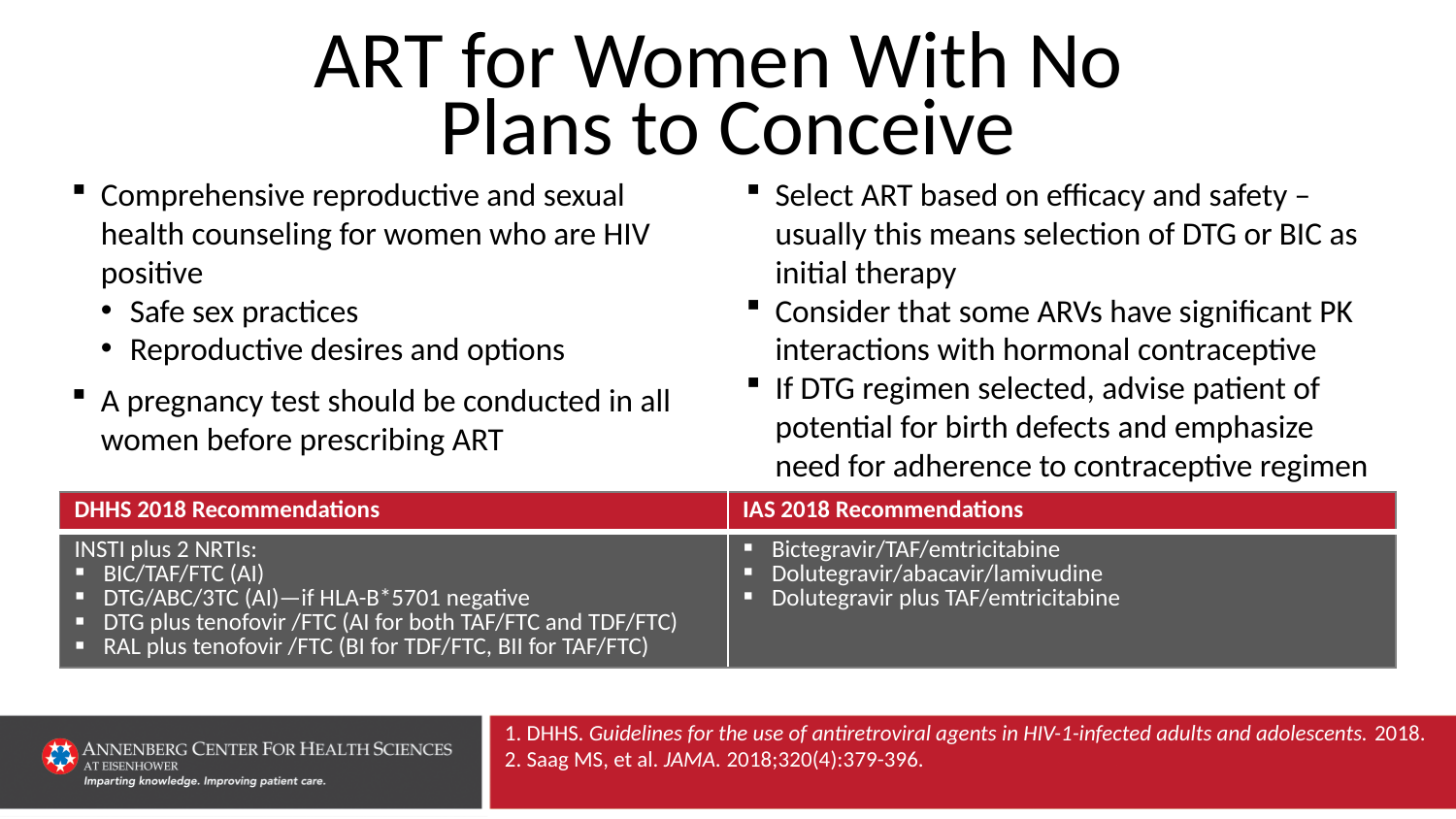

# ART for Women With No Plans to Conceive

Comprehensive reproductive and sexual health counseling for women who are HIV positive
Safe sex practices
Reproductive desires and options
A pregnancy test should be conducted in all women before prescribing ART

Select ART based on efficacy and safety – usually this means selection of DTG or BIC as initial therapy
Consider that some ARVs have significant PK interactions with hormonal contraceptive
If DTG regimen selected, advise patient of potential for birth defects and emphasize need for adherence to contraceptive regimen

| DHHS 2018 Recommendations | IAS 2018 Recommendations |
| --- | --- |
| INSTI plus 2 NRTIs: BIC/TAF/FTC (AI) DTG/ABC/3TC (AI)—if HLA-B\*5701 negative DTG plus tenofovir /FTC (AI for both TAF/FTC and TDF/FTC) RAL plus tenofovir /FTC (BI for TDF/FTC, BII for TAF/FTC) | Bictegravir/TAF/emtricitabine Dolutegravir/abacavir/lamivudine Dolutegravir plus TAF/emtricitabine |
1. DHHS. Guidelines for the use of antiretroviral agents in HIV-1-infected adults and adolescents. 2018.
2. Saag MS, et al. JAMA. 2018;320(4):379-396.